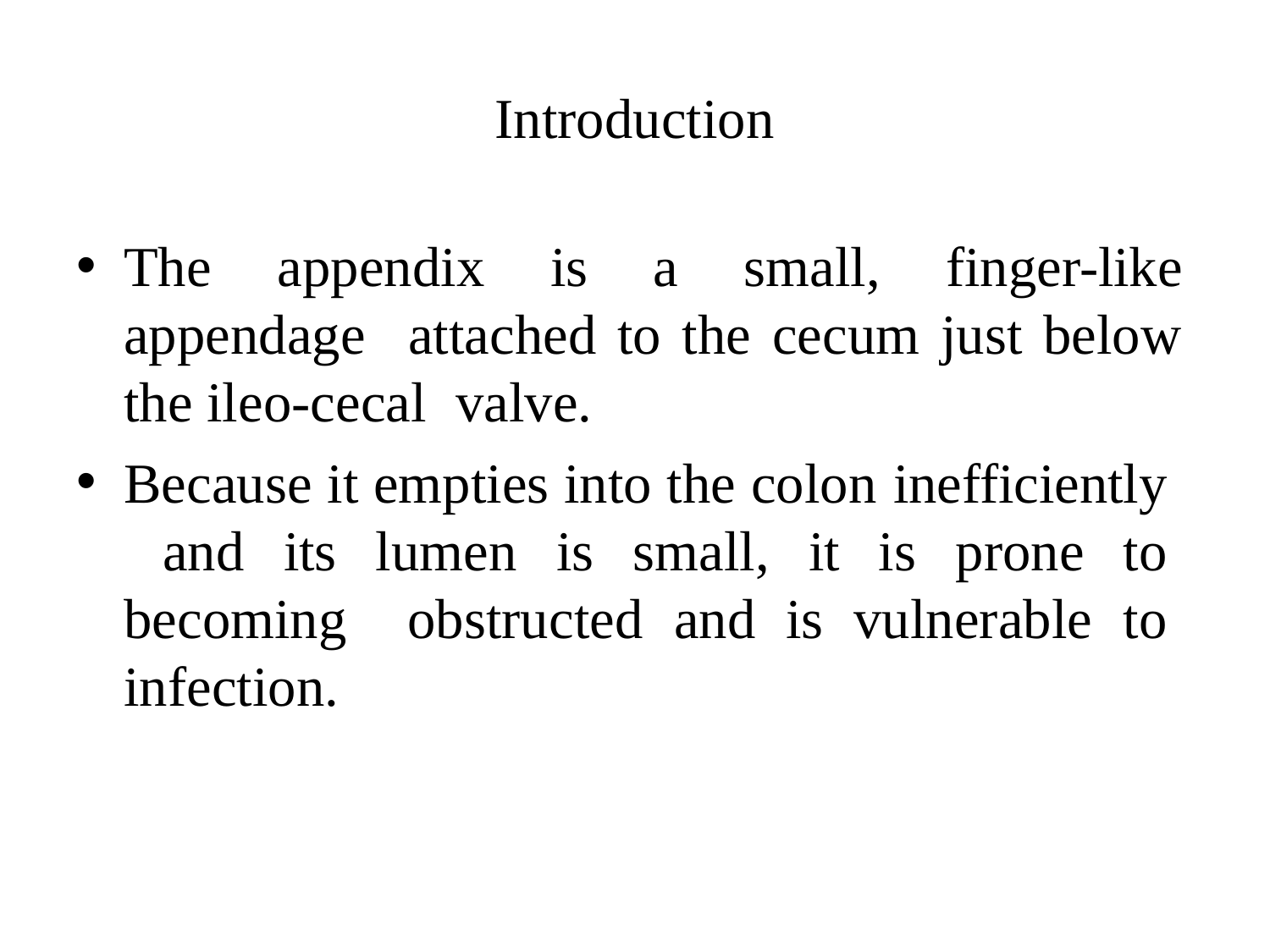

Introduction

The appendix is a small, finger-like appendage  attached to the cecum just below the ileo-cecal  valve.
Because it empties into the colon inefficiently  and its lumen is small, it is prone to becoming  obstructed and is vulnerable to infection.